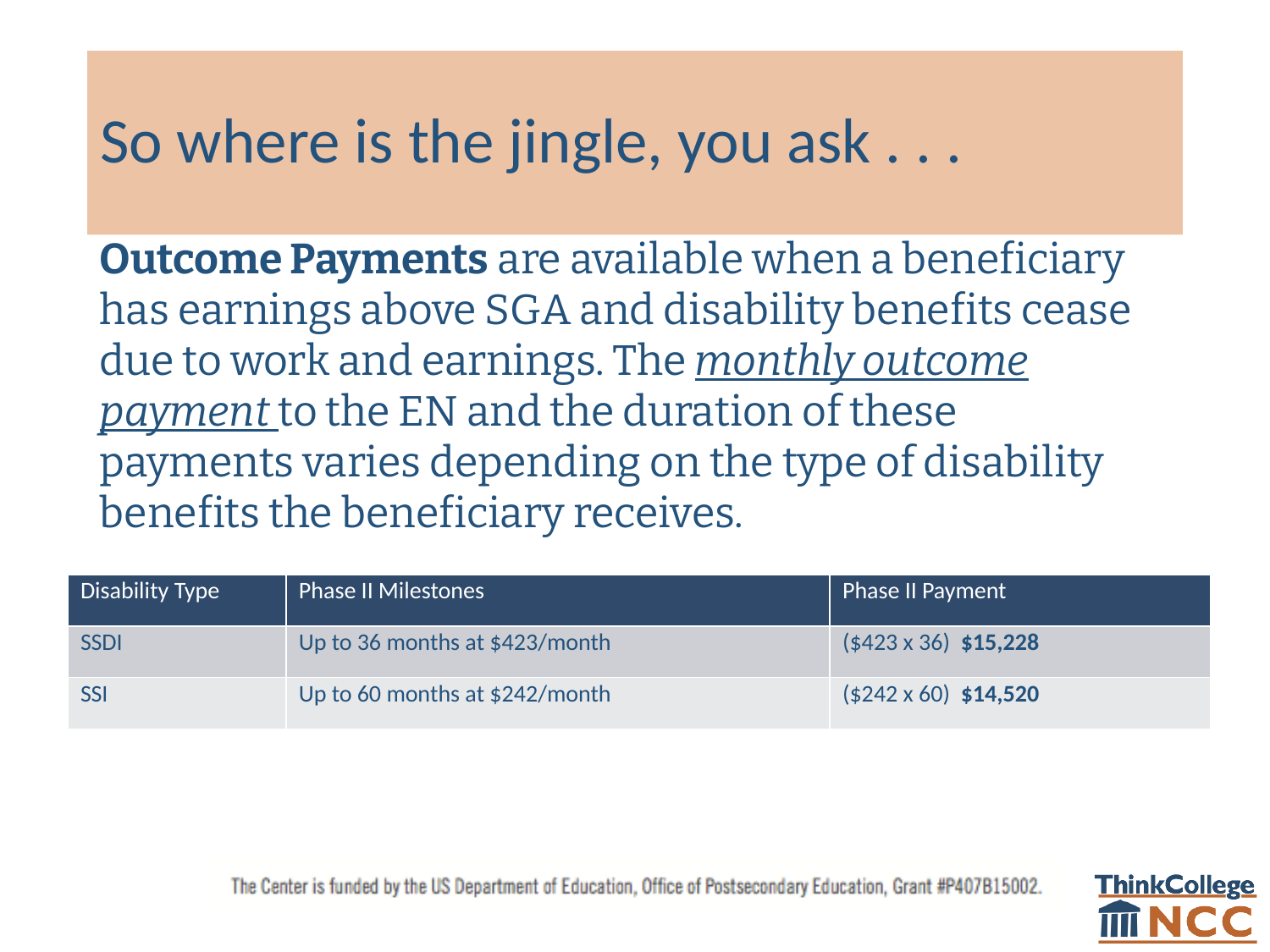

# So where is the jingle, you ask . . .
Outcome Payments are available when a beneficiary has earnings above SGA and disability benefits cease due to work and earnings. The monthly outcome payment to the EN and the duration of these payments varies depending on the type of disability benefits the beneficiary receives.
| Disability Type | Phase II Milestones | Phase II Payment |
| --- | --- | --- |
| SSDI | Up to 36 months at $423/month | ($423 x 36) $15,228 |
| SSI | Up to 60 months at $242/month | ($242 x 60) $14,520 |